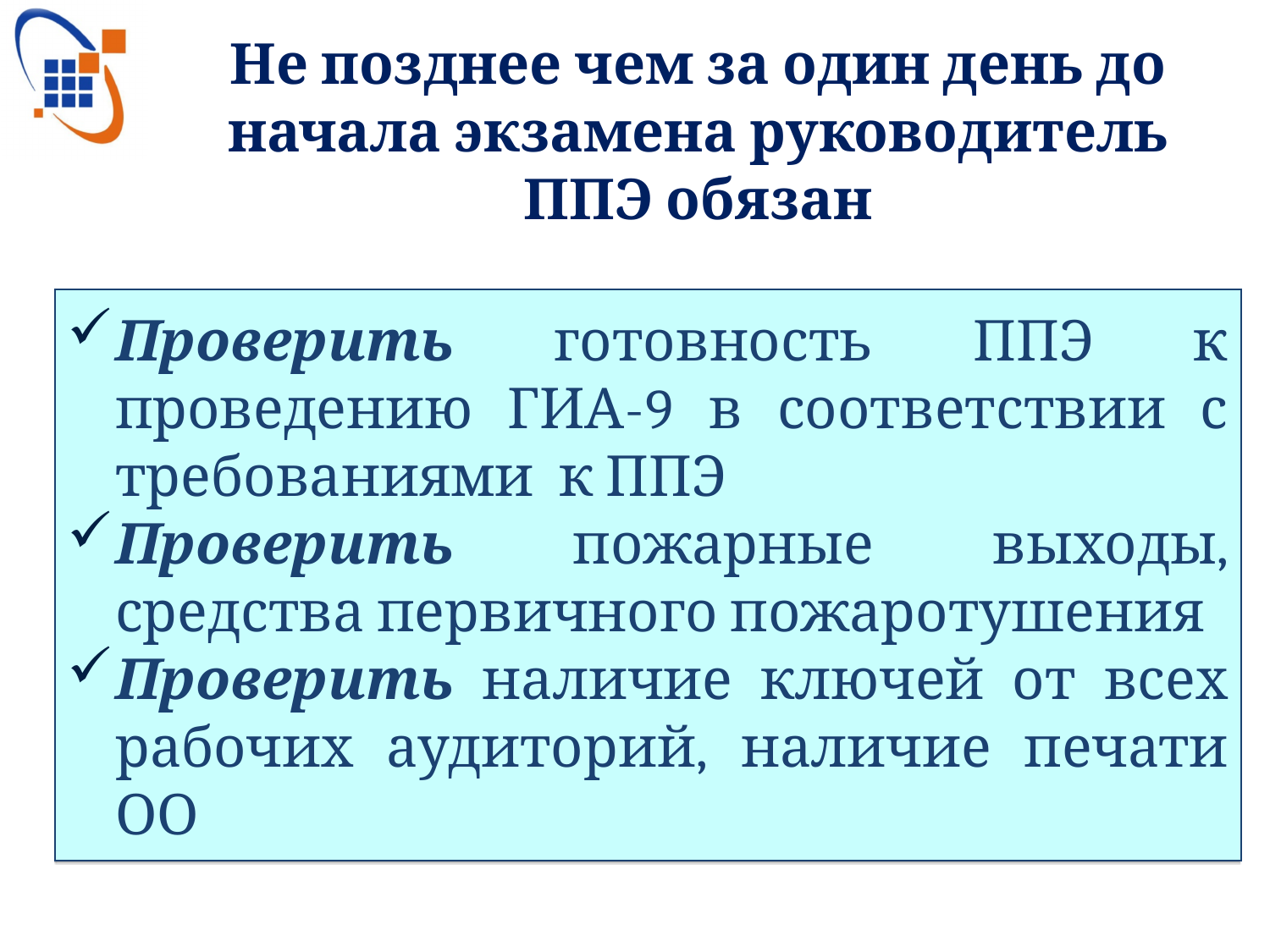

Не позднее чем за один день до начала экзамена руководитель ППЭ обязан
Проверить готовность ППЭ к проведению ГИА-9 в соответствии с требованиями  к ППЭ
Проверить пожарные выходы, средства первичного пожаротушения
Проверить наличие ключей от всех рабочих аудиторий, наличие печати ОО